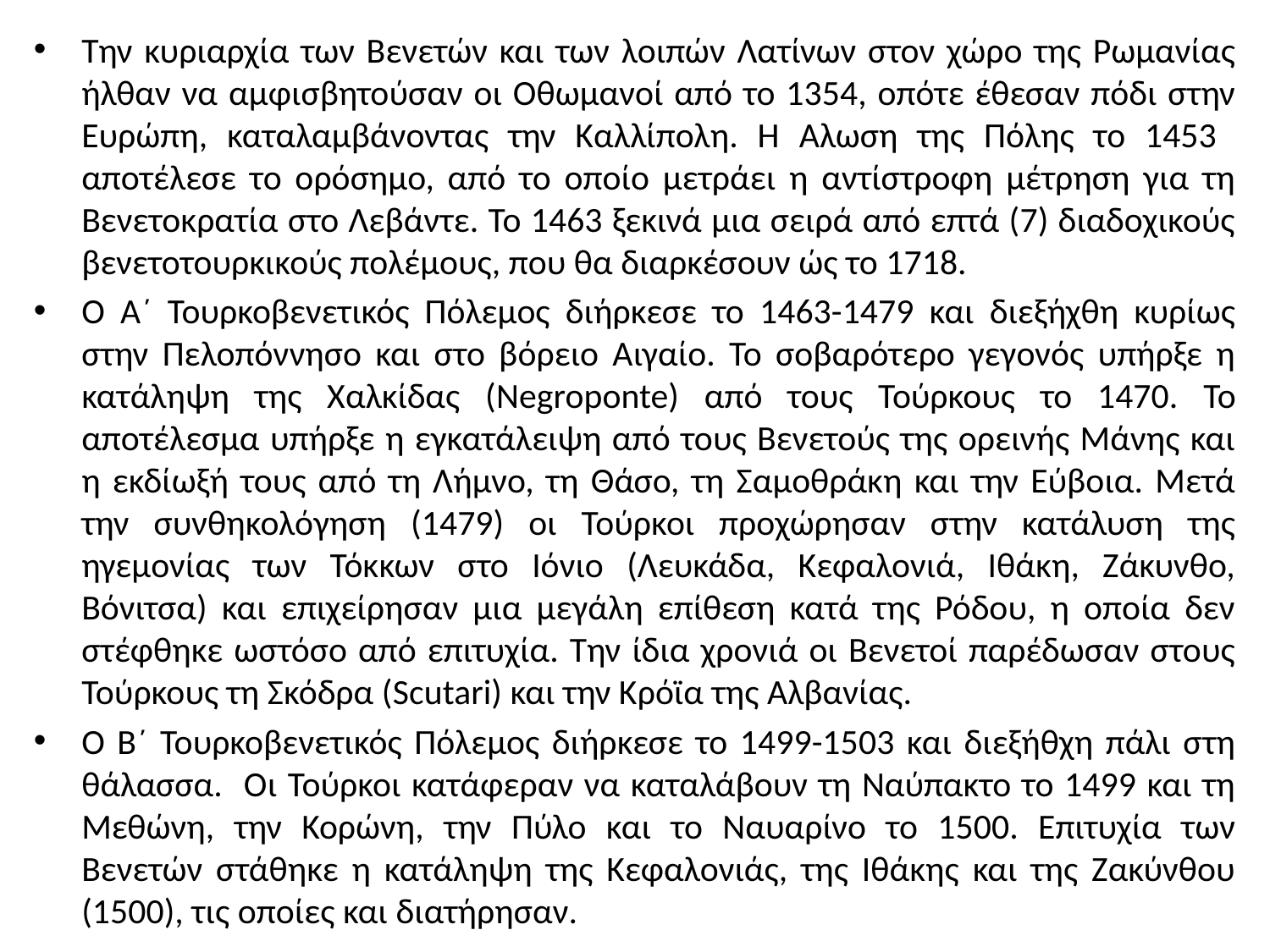

Την κυριαρχία των Βενετών και των λοιπών Λατίνων στον χώρο της Ρωμανίας ήλθαν να αμφισβητούσαν οι Οθωμανοί από το 1354, οπότε έθεσαν πόδι στην Ευρώπη, καταλαμβάνοντας την Καλλίπολη. Η Άλωση της Πόλης το 1453  αποτέλεσε το ορόσημο, από το οποίο μετράει η αντίστροφη μέτρηση για τη Βενετοκρατία στο Λεβάντε. Το 1463 ξεκινά μια σειρά από επτά (7) διαδοχικούς βενετοτουρκικούς πολέμους, που θα διαρκέσουν ώς το 1718.
Ο Α´ Τουρκοβενετικός Πόλεμος διήρκεσε το 1463-1479 και διεξήχθη κυρίως στην Πελοπόννησο και στο βόρειο Αιγαίο. Το σοβαρότερο γεγονός υπήρξε η κατάληψη της Χαλκίδας (Negroponte) από τους Τούρκους το 1470. Το αποτέλεσμα υπήρξε η εγκατάλειψη από τους Βενετούς της ορεινής Μάνης και η εκδίωξή τους από τη Λήμνο, τη Θάσο, τη Σαμοθράκη και την Εύβοια. Μετά την συνθηκολόγηση (1479) οι Τούρκοι προχώρησαν στην κατάλυση της ηγεμονίας των Τόκκων στο Ιόνιο (Λευκάδα, Κεφαλονιά, Ιθάκη, Ζάκυνθο, Βόνιτσα) και επιχείρησαν μια μεγάλη επίθεση κατά της Ρόδου, η οποία δεν στέφθηκε ωστόσο από επιτυχία. Την ίδια χρονιά οι Βενετοί παρέδωσαν στους Τούρκους τη Σκόδρα (Scutari) και την Κρόϊα της Αλβανίας.
Ο Β´ Τουρκοβενετικός Πόλεμος διήρκεσε το 1499-1503 και διεξήθχη πάλι στη θάλασσα.  Οι Τούρκοι κατάφεραν να καταλάβουν τη Ναύπακτο το 1499 και τη Μεθώνη, την Κορώνη, την Πύλο και το Ναυαρίνο το 1500. Επιτυχία των Βενετών στάθηκε η κατάληψη της Κεφαλονιάς, της Ιθάκης και της Ζακύνθου (1500), τις οποίες και διατήρησαν.